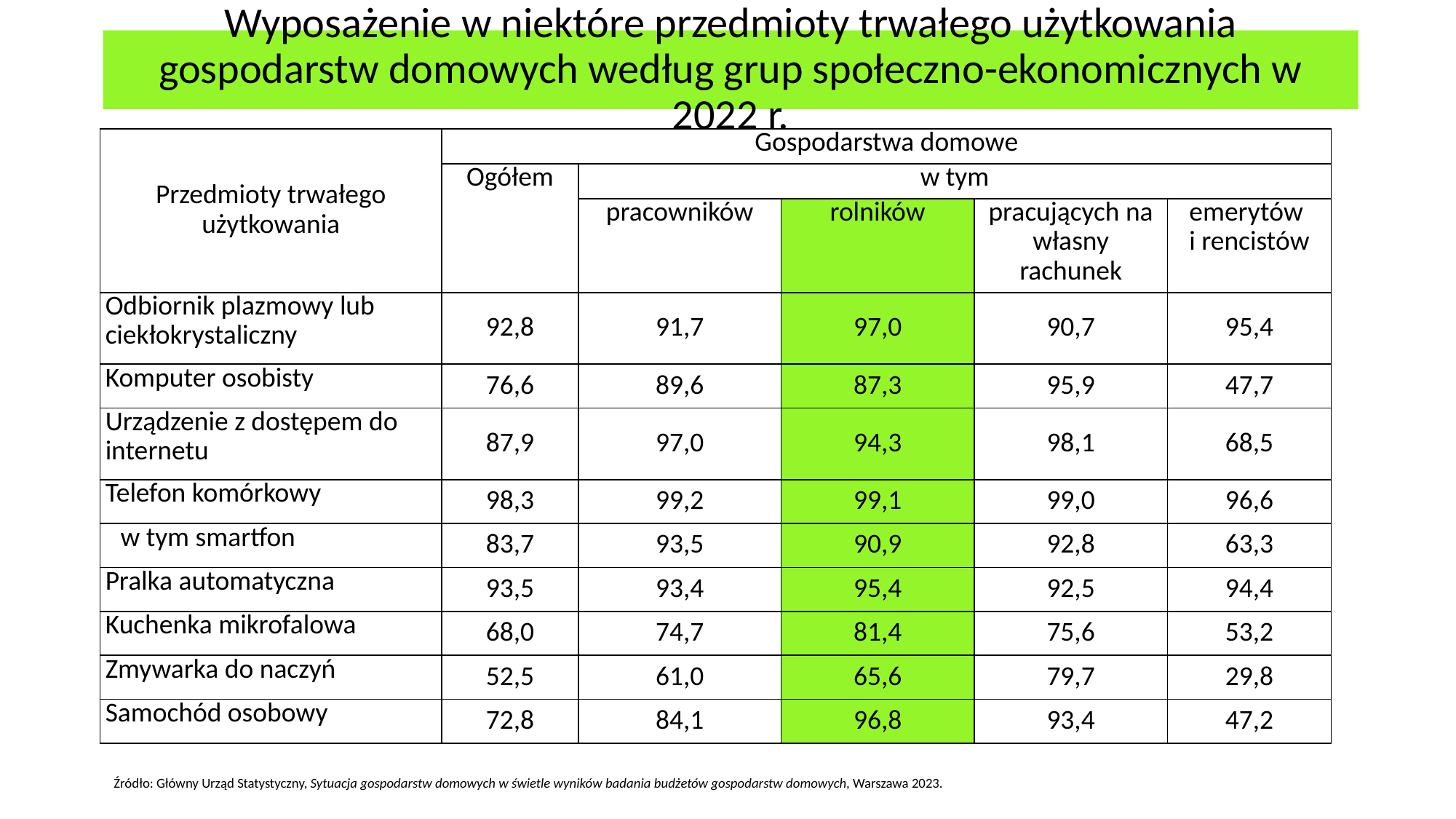

# Wyposażenie w niektóre przedmioty trwałego użytkowania gospodarstw domowych według grup społeczno-ekonomicznych w 2022 r.
| Przedmioty trwałego użytkowania | Gospodarstwa domowe |  |  |  |  |
| --- | --- | --- | --- | --- | --- |
|  | Ogółem | w tym |  |  |  |
|  |  | pracowników | rolników | pracujących na własny rachunek | emerytów i rencistów |
| Odbiornik plazmowy lub ciekłokrystaliczny | 92,8 | 91,7 | 97,0 | 90,7 | 95,4 |
| Komputer osobisty | 76,6 | 89,6 | 87,3 | 95,9 | 47,7 |
| Urządzenie z dostępem do internetu | 87,9 | 97,0 | 94,3 | 98,1 | 68,5 |
| Telefon komórkowy | 98,3 | 99,2 | 99,1 | 99,0 | 96,6 |
| w tym smartfon | 83,7 | 93,5 | 90,9 | 92,8 | 63,3 |
| Pralka automatyczna | 93,5 | 93,4 | 95,4 | 92,5 | 94,4 |
| Kuchenka mikrofalowa | 68,0 | 74,7 | 81,4 | 75,6 | 53,2 |
| Zmywarka do naczyń | 52,5 | 61,0 | 65,6 | 79,7 | 29,8 |
| Samochód osobowy | 72,8 | 84,1 | 96,8 | 93,4 | 47,2 |
Źródło: Główny Urząd Statystyczny, Sytuacja gospodarstw domowych w świetle wyników badania budżetów gospodarstw domowych, Warszawa 2023.